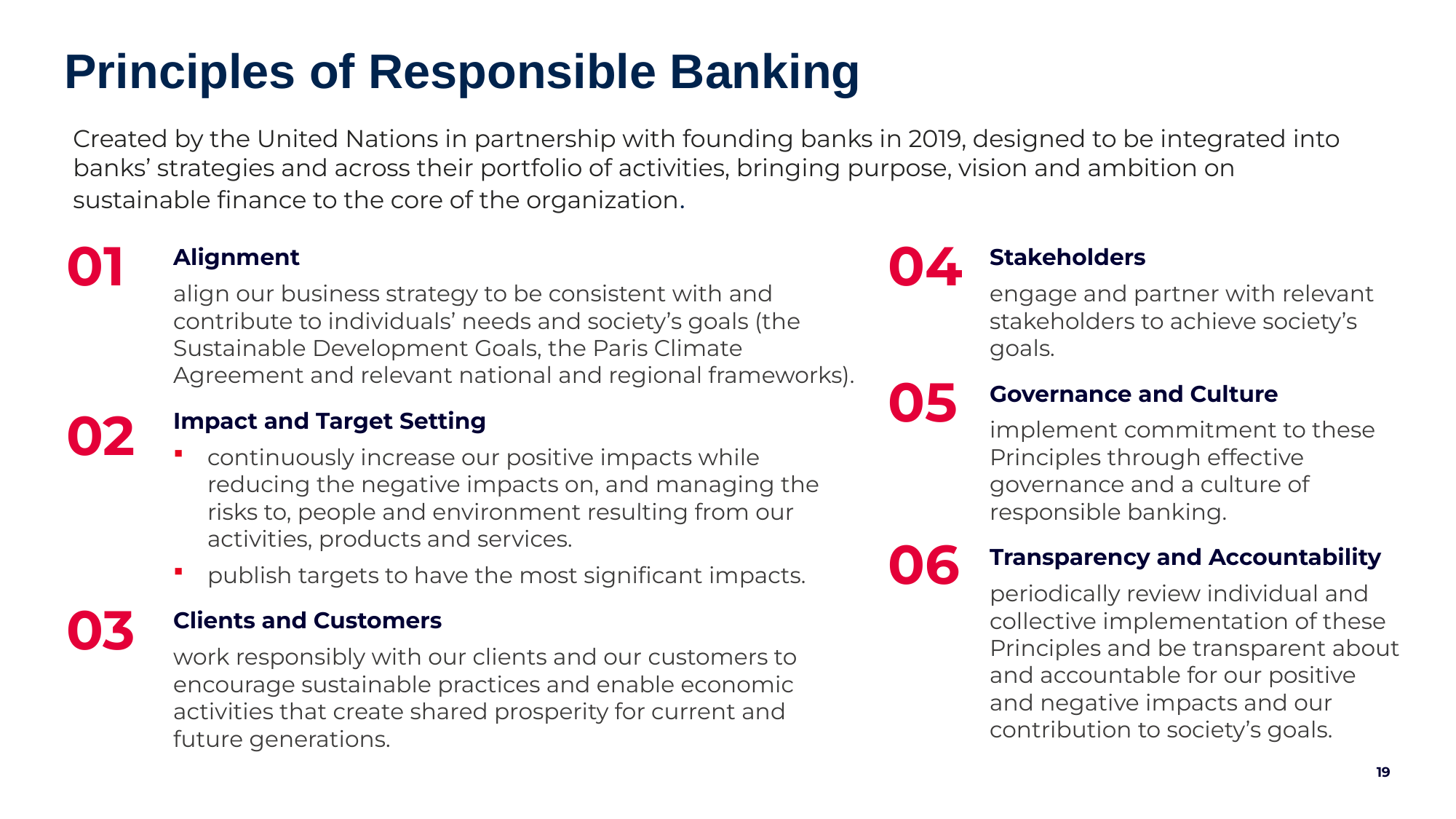

# Principles of Responsible Banking
Created by the United Nations in partnership with founding banks in 2019, designed to be integrated into banks’ strategies and across their portfolio of activities, bringing purpose, vision and ambition on sustainable finance to the core of the organization.
04
01
Alignment
align our business strategy to be consistent with and contribute to individuals’ needs and society’s goals (the Sustainable Development Goals, the Paris Climate Agreement and relevant national and regional frameworks).
Impact and Target Setting
continuously increase our positive impacts while reducing the negative impacts on, and managing the risks to, people and environment resulting from our activities, products and services.
publish targets to have the most significant impacts.1
Clients and Customers
work responsibly with our clients and our customers to encourage sustainable practices and enable economic activities that create shared prosperity for current and future generations.
Stakeholders
engage and partner with relevant stakeholders to achieve society’s goals.
Governance and Culture
implement commitment to these Principles through effective governance and a culture of responsible banking.
Transparency and Accountability
periodically review individual and collective implementation of these Principles and be transparent about and accountable for our positive and negative impacts and our contribution to society’s goals.
05
02
06
03
19